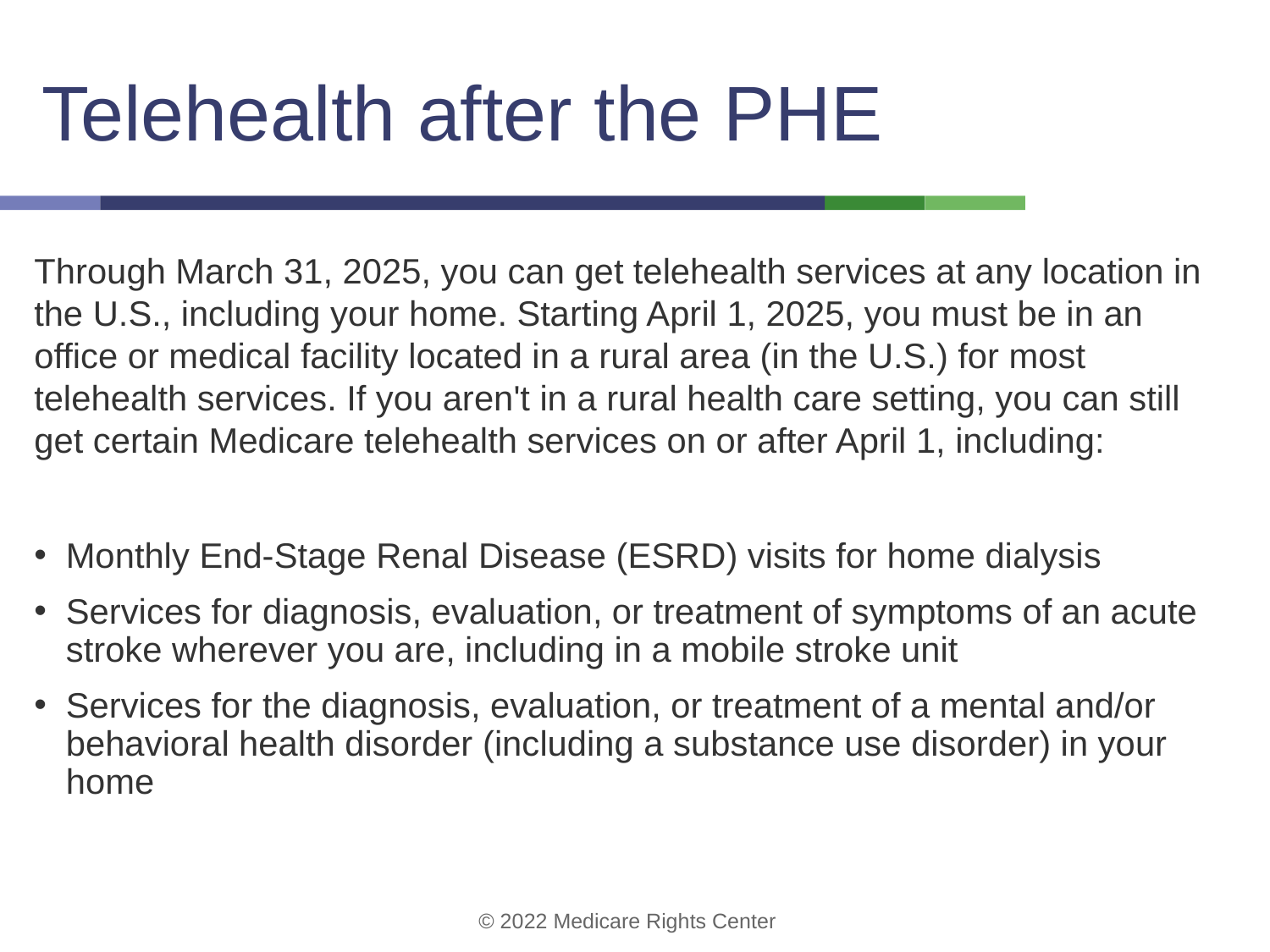

# Telehealth after the PHE
Through March 31, 2025, you can get telehealth services at any location in the U.S., including your home. Starting April 1, 2025, you must be in an office or medical facility located in a rural area (in the U.S.) for most telehealth services. If you aren't in a rural health care setting, you can still get certain Medicare telehealth services on or after April 1, including:

Monthly End-Stage Renal Disease (ESRD) visits for home dialysis
Services for diagnosis, evaluation, or treatment of symptoms of an acute stroke wherever you are, including in a mobile stroke unit
Services for the diagnosis, evaluation, or treatment of a mental and/or behavioral health disorder (including a substance use disorder) in your home